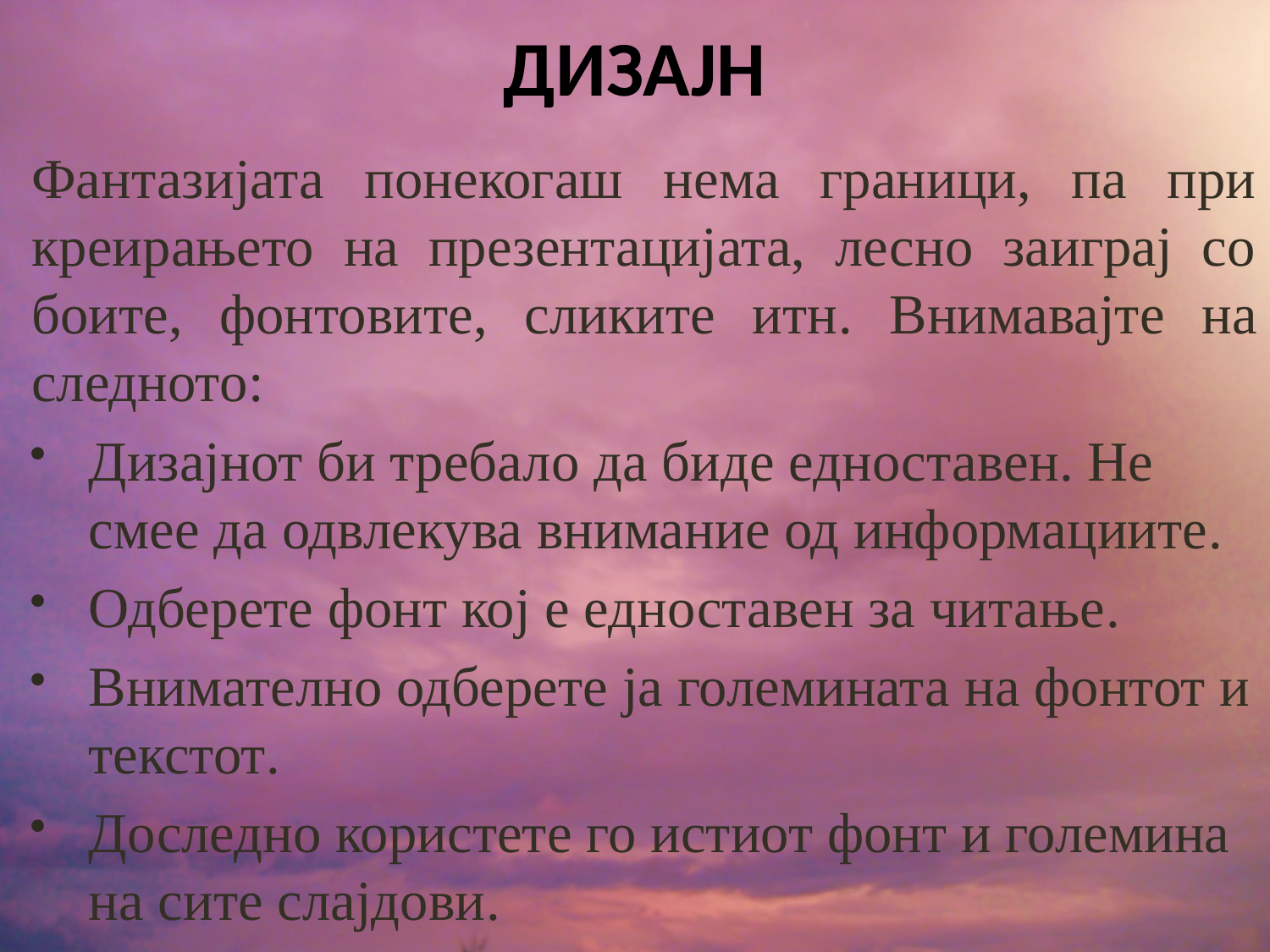

# ДИЗАЈН
Фантазијата понекогаш нема граници, па при креирањето на презентацијата, лесно заиграј со боите, фонтовите, сликите итн. Внимавајте на следното:
Дизајнот би требало да биде едноставен. Не смее да одвлекува внимание од информациите.
Одберете фонт кој е едноставен за читање.
Внимателно одберете ја големината на фонтот и текстот.
Доследно користете го истиот фонт и големина на сите слајдови.